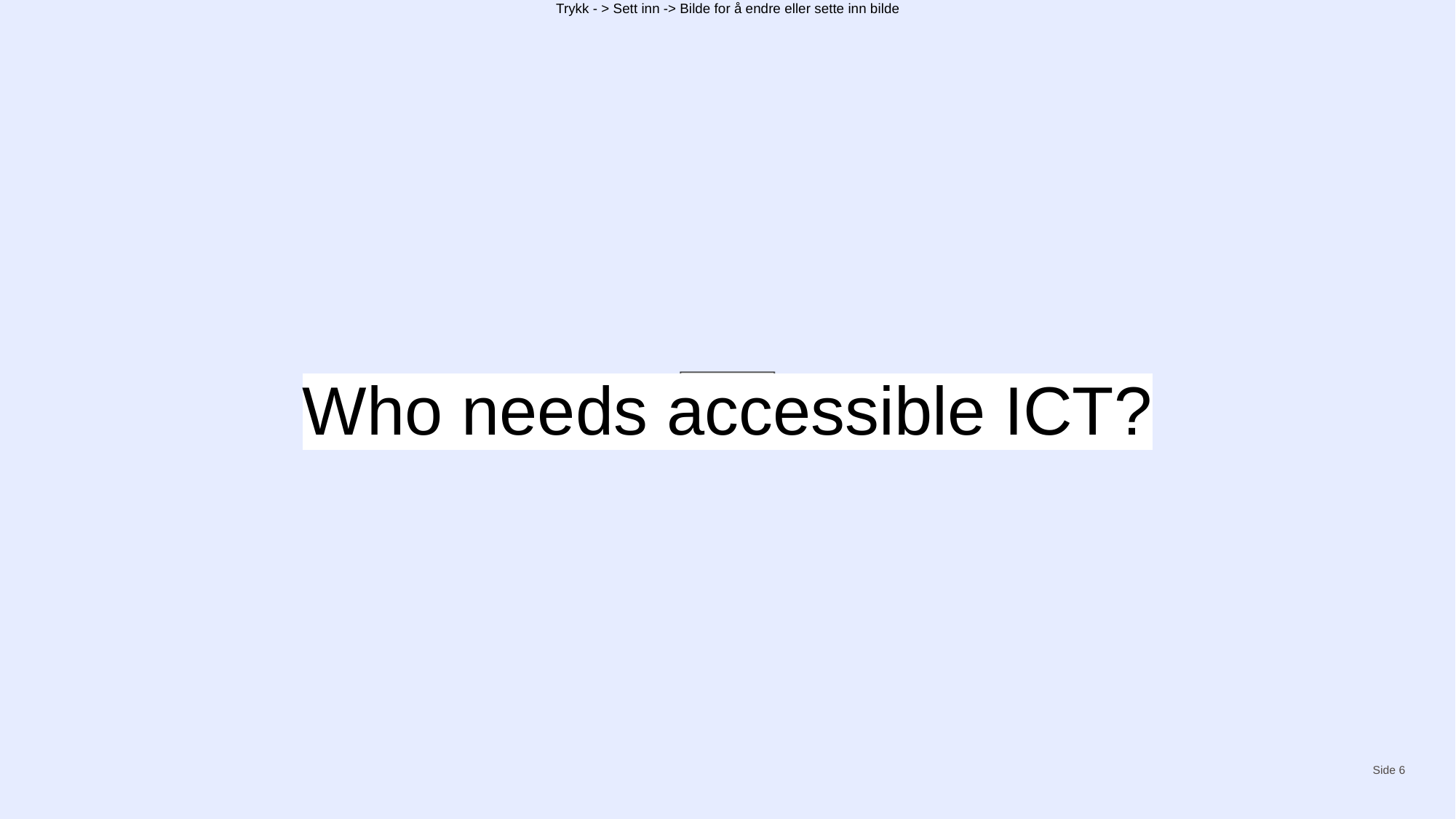

# Who needs accessible ICT?

Side 6